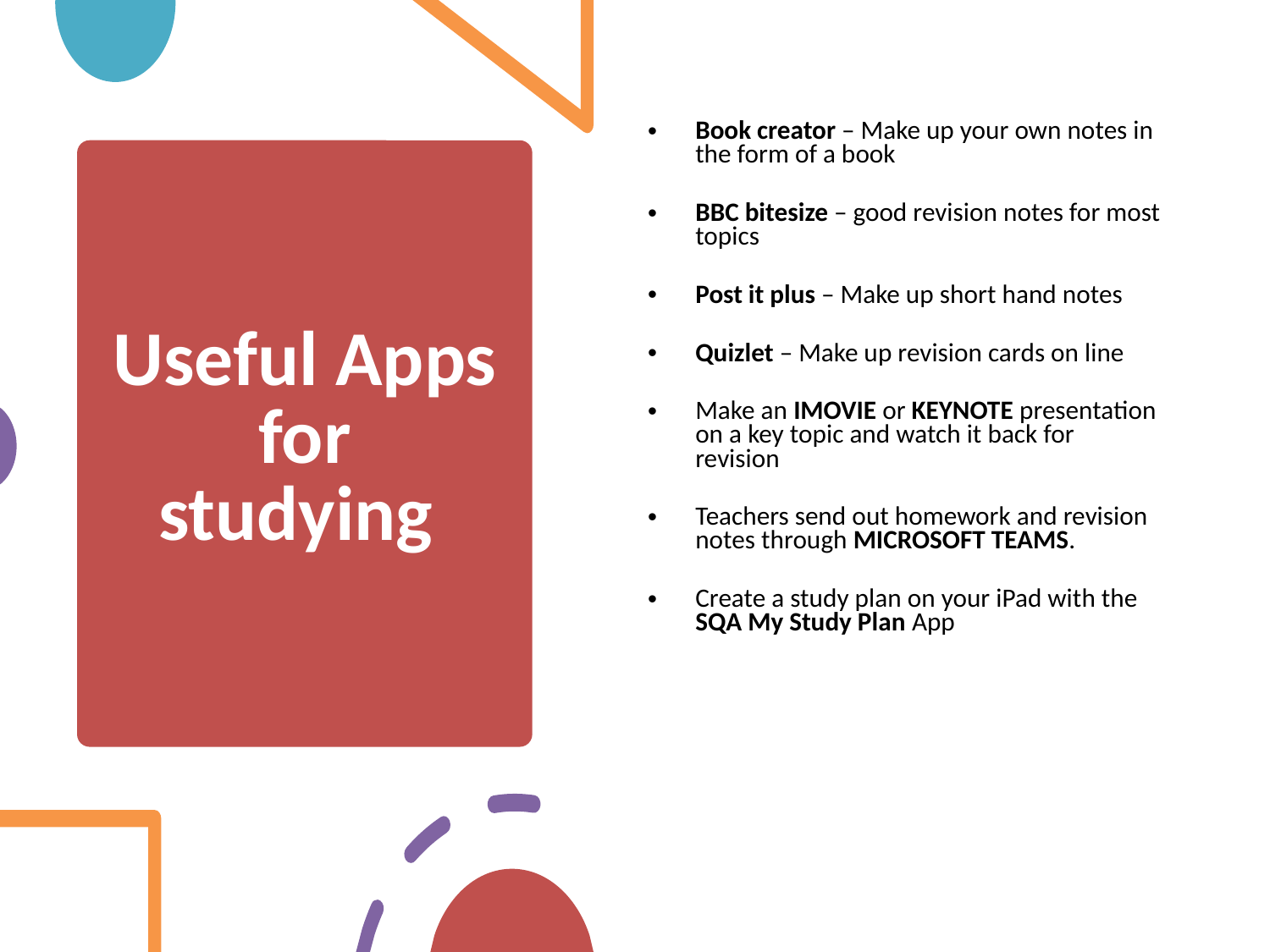

Book creator – Make up your own notes in the form of a book

BBC bitesize – good revision notes for most topics

Post it plus – Make up short hand notes

Quizlet – Make up revision cards on line

Make an IMOVIE or KEYNOTE presentation on a key topic and watch it back for revision

Teachers send out homework and revision notes through MICROSOFT TEAMS.

Create a study plan on your iPad with the SQA My Study Plan App

# Useful Apps for studying